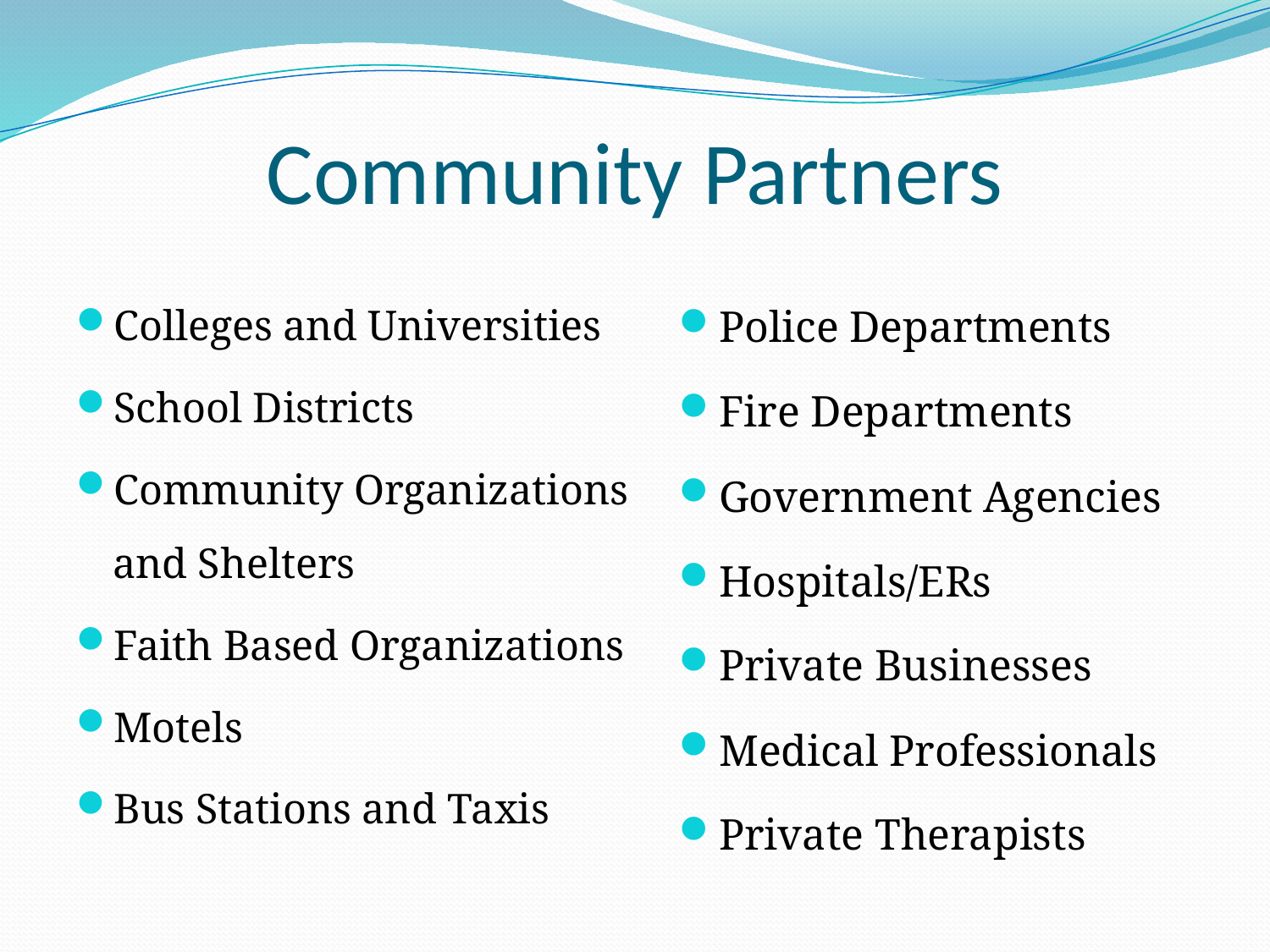

# Community Partners
Colleges and Universities
School Districts
Community Organizations and Shelters
Faith Based Organizations
Motels
Bus Stations and Taxis

Police Departments
Fire Departments
Government Agencies
Hospitals/ERs
Private Businesses
Medical Professionals
Private Therapists